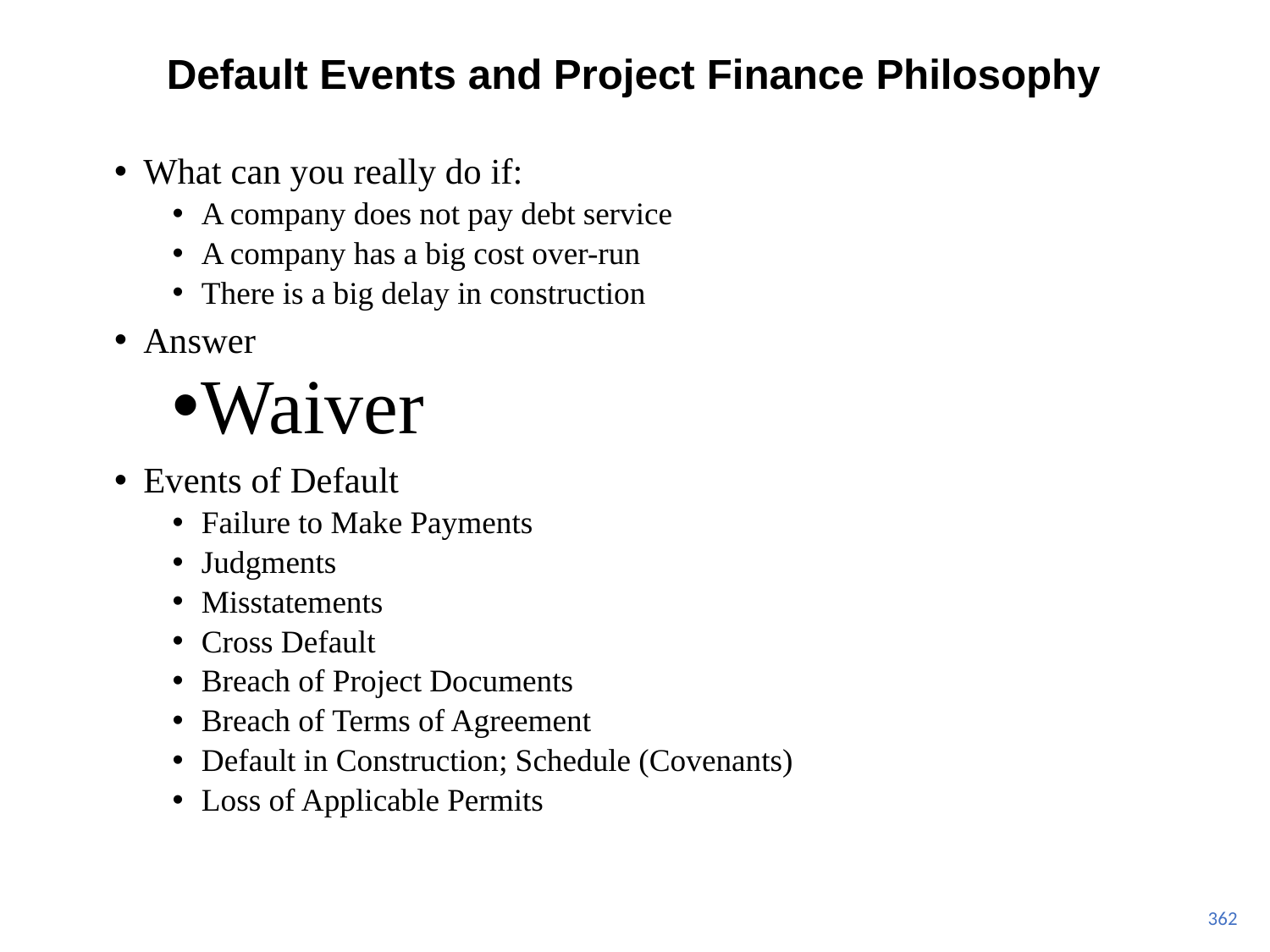

# Default Events and Project Finance Philosophy
What can you really do if:
A company does not pay debt service
A company has a big cost over-run
There is a big delay in construction
Answer
Waiver
Events of Default
Failure to Make Payments
Judgments
Misstatements
Cross Default
Breach of Project Documents
Breach of Terms of Agreement
Default in Construction; Schedule (Covenants)
Loss of Applicable Permits
362